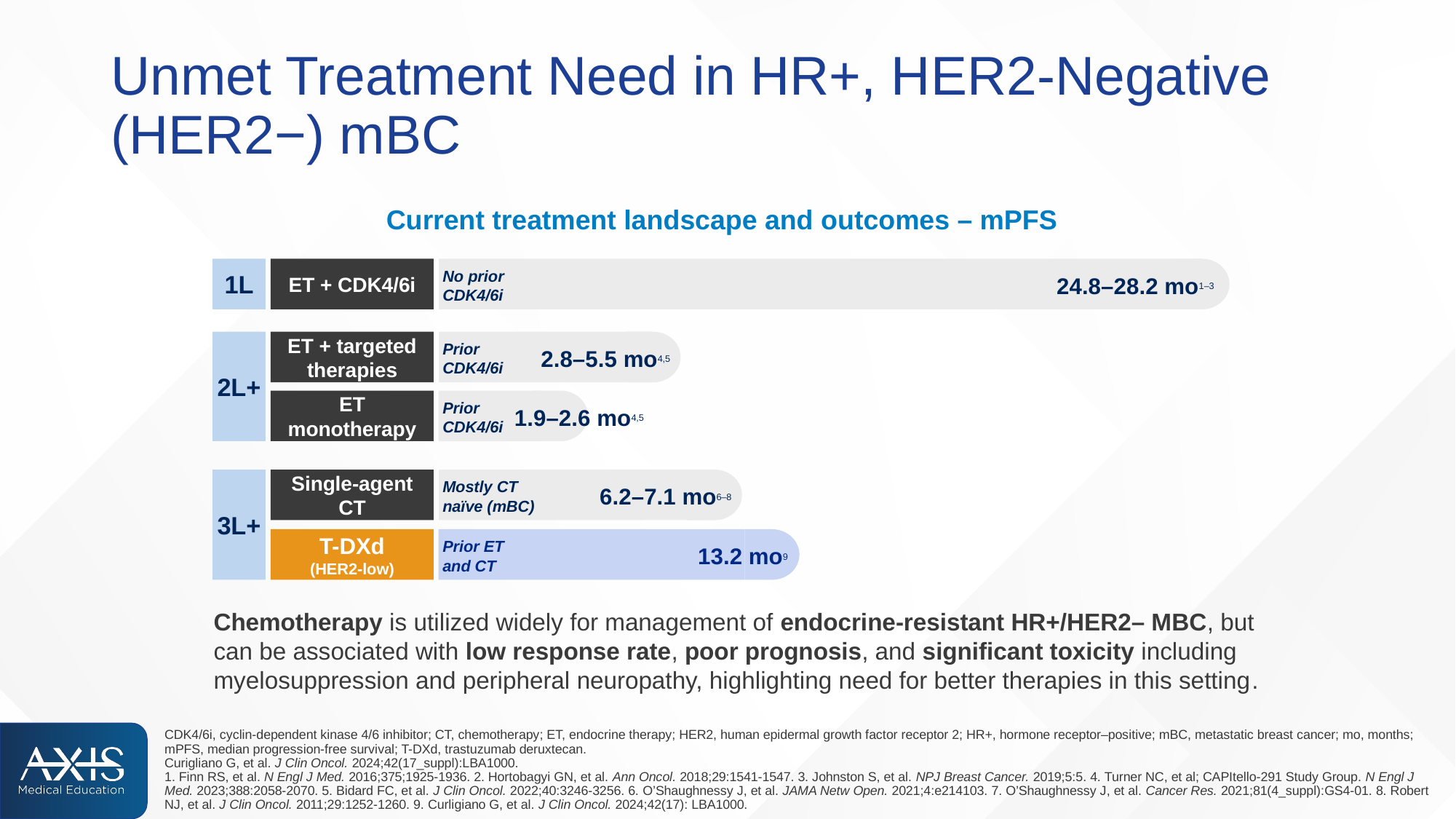

# Unmet Treatment Need in HR+, HER2-Negative (HER2−) mBC
Current treatment landscape and outcomes – mPFS
1L
ET + CDK4/6i

No prior
CDK4/6i
24.8–28.2 mo1–3
2L+
ET + targeted therapies

Prior
CDK4/6i
2.8–5.5 mo4,5

ET monotherapy

Prior
CDK4/6i
1.9–2.6 mo4,5
3L+
Single-agent CT

Mostly CT
naïve (mBC)
6.2–7.1 mo6–8
T-DXd
(HER2-low)

Prior ET
and CT
13.2 mo9
Chemotherapy is utilized widely for management of endocrine-resistant HR+/HER2– MBC, but can be associated with low response rate, poor prognosis, and significant toxicity including myelosuppression and peripheral neuropathy, highlighting need for better therapies in this setting.
CDK4/6i, cyclin-dependent kinase 4/6 inhibitor; CT, chemotherapy; ET, endocrine therapy; HER2, human epidermal growth factor receptor 2; HR+, hormone receptor–positive; mBC, metastatic breast cancer; mo, months; mPFS, median progression-free survival; T-DXd, trastuzumab deruxtecan.
Curigliano G, et al. J Clin Oncol. 2024;42(17_suppl):LBA1000.
1. Finn RS, et al. N Engl J Med. 2016;375;1925-1936. 2. Hortobagyi GN, et al. Ann Oncol. 2018;29:1541-1547. 3. Johnston S, et al. NPJ Breast Cancer. 2019;5:5​. 4. Turner NC, et al; CAPItello-291 Study Group. N Engl J Med. 2023;388:2058-2070. 5. Bidard FC, et al. J Clin Oncol. 2022;40:3246-3256. 6. O’Shaughnessy J, et al. JAMA Netw Open. 2021;4:e214103. 7. O’Shaughnessy J, et al. Cancer Res. 2021;81(4_suppl):GS4-01. 8. Robert NJ, et al. J Clin Oncol. 2011;29:1252-1260. 9. Curligiano G, et al. J Clin Oncol. 2024;42(17): LBA1000.